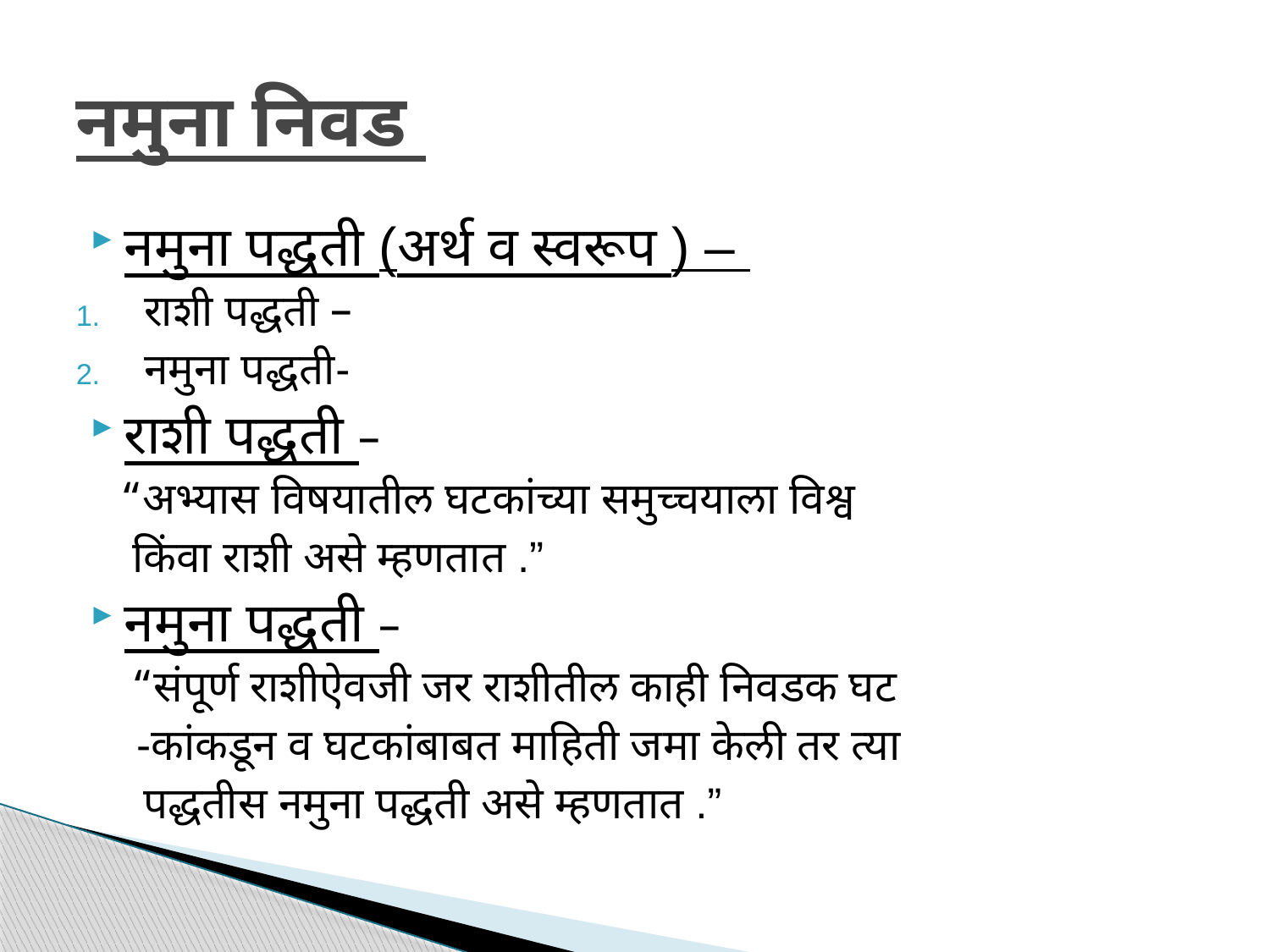

# नमुना निवड
नमुना पद्धती (अर्थ व स्वरूप ) –
राशी पद्धती –
नमुना पद्धती-
राशी पद्धती –
    “अभ्यास विषयातील घटकांच्या समुच्चयाला विश्व
     किंवा राशी असे म्हणतात .”
नमुना पद्धती –
     “संपूर्ण राशीऐवजी जर राशीतील काही निवडक घट
     -कांकडून व घटकांबाबत माहिती जमा केली तर त्या
      पद्धतीस नमुना पद्धती असे म्हणतात .”